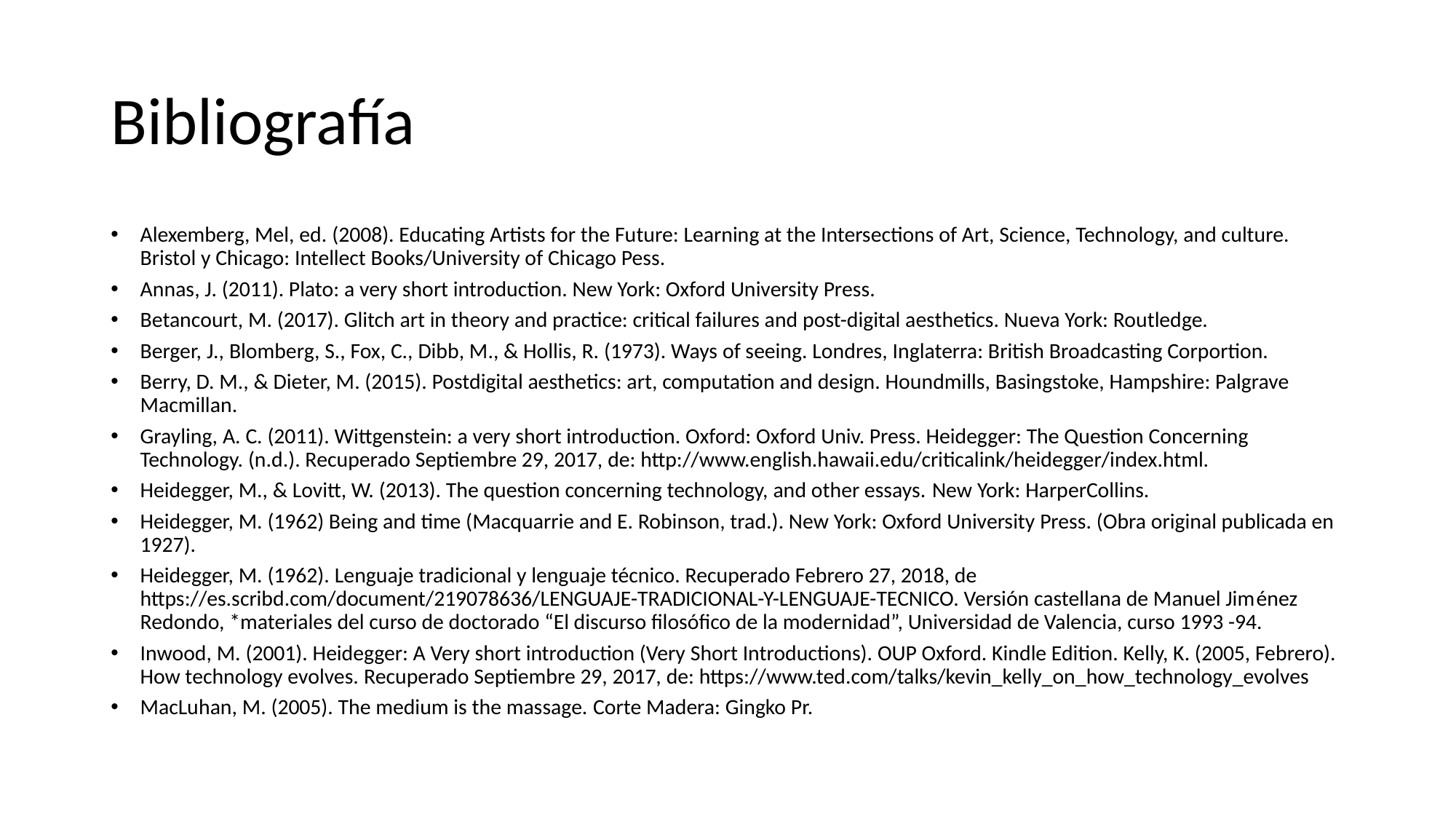

# Bibliografía
Alexemberg, Mel, ed. (2008). Educating Artists for the Future: Learning at the Intersections of Art, Science, Technology, and culture. Bristol y Chicago: Intellect Books/University of Chicago Pess.
Annas, J. (2011). Plato: a very short introduction. New York: Oxford University Press.
Betancourt, M. (2017). Glitch art in theory and practice: critical failures and post-digital aesthetics. Nueva York: Routledge.
Berger, J., Blomberg, S., Fox, C., Dibb, M., & Hollis, R. (1973). Ways of seeing. Londres, Inglaterra: British Broadcasting Corportion.
Berry, D. M., & Dieter, M. (2015). Postdigital aesthetics: art, computation and design. Houndmills, Basingstoke, Hampshire: Palgrave Macmillan.
Grayling, A. C. (2011). Wittgenstein: a very short introduction. Oxford: Oxford Univ. Press. Heidegger: The Question Concerning Technology. (n.d.). Recuperado Septiembre 29, 2017, de: http://www.english.hawaii.edu/criticalink/heidegger/index.html.
Heidegger, M., & Lovitt, W. (2013). The question concerning technology, and other essays. New York: HarperCollins.
Heidegger, M. (1962) Being and time (Macquarrie and E. Robinson, trad.). New York: Oxford University Press. (Obra original publicada en 1927).
Heidegger, M. (1962). Lenguaje tradicional y lenguaje técnico. Recuperado Febrero 27, 2018, de https://es.scribd.com/document/219078636/LENGUAJE-TRADICIONAL-Y-LENGUAJE-TECNICO. Versión castellana de Manuel Jiménez Redondo, *materiales del curso de doctorado “El discurso filosófico de la modernidad”, Universidad de Valencia, curso 1993 -94.
Inwood, M. (2001). Heidegger: A Very short introduction (Very Short Introductions). OUP Oxford. Kindle Edition. Kelly, K. (2005, Febrero). How technology evolves. Recuperado Septiembre 29, 2017, de: https://www.ted.com/talks/kevin_kelly_on_how_technology_evolves
MacLuhan, M. (2005). The medium is the massage. Corte Madera: Gingko Pr.